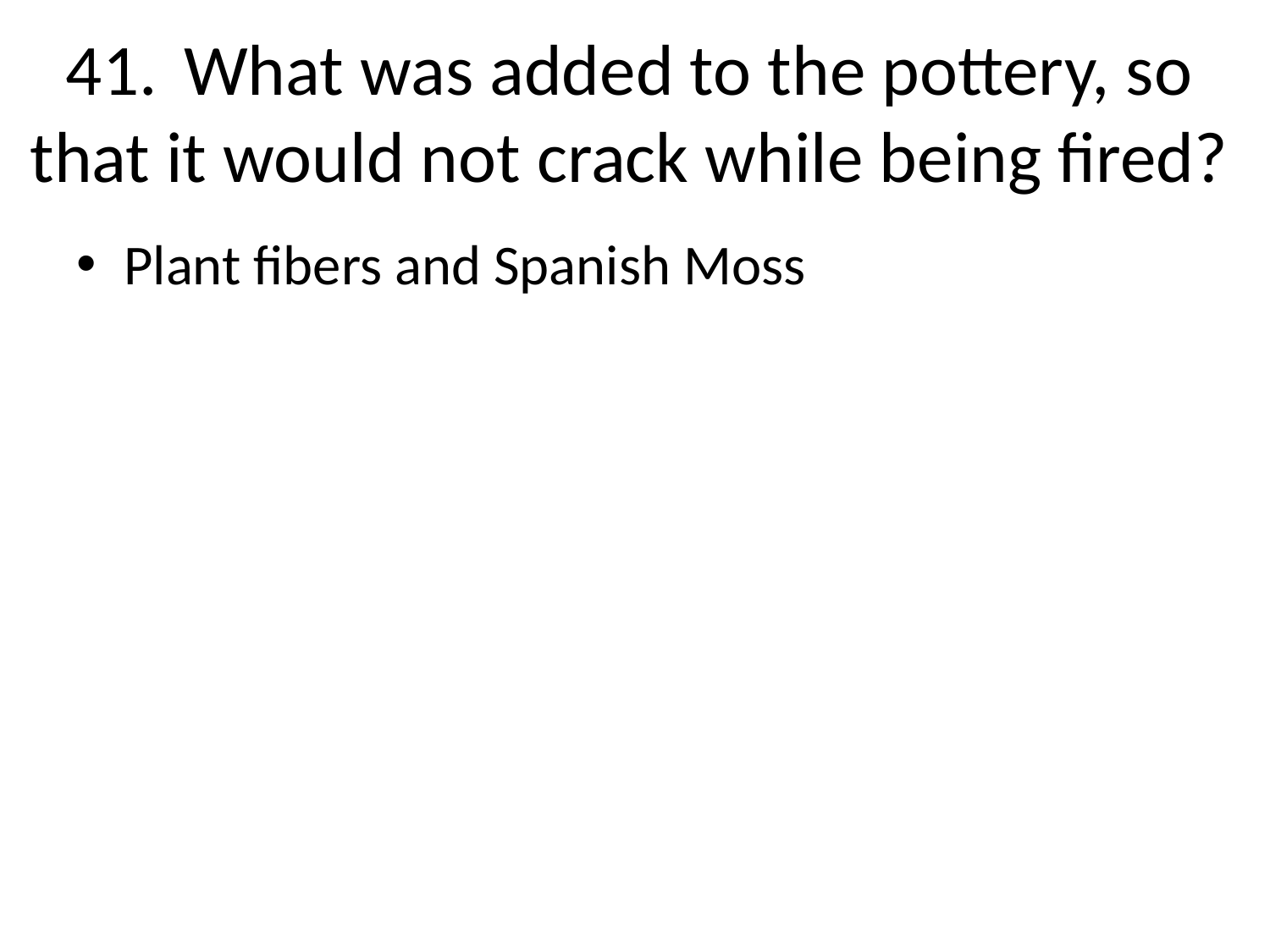

# 41.	What was added to the pottery, so that it would not crack while being fired?
Plant fibers and Spanish Moss